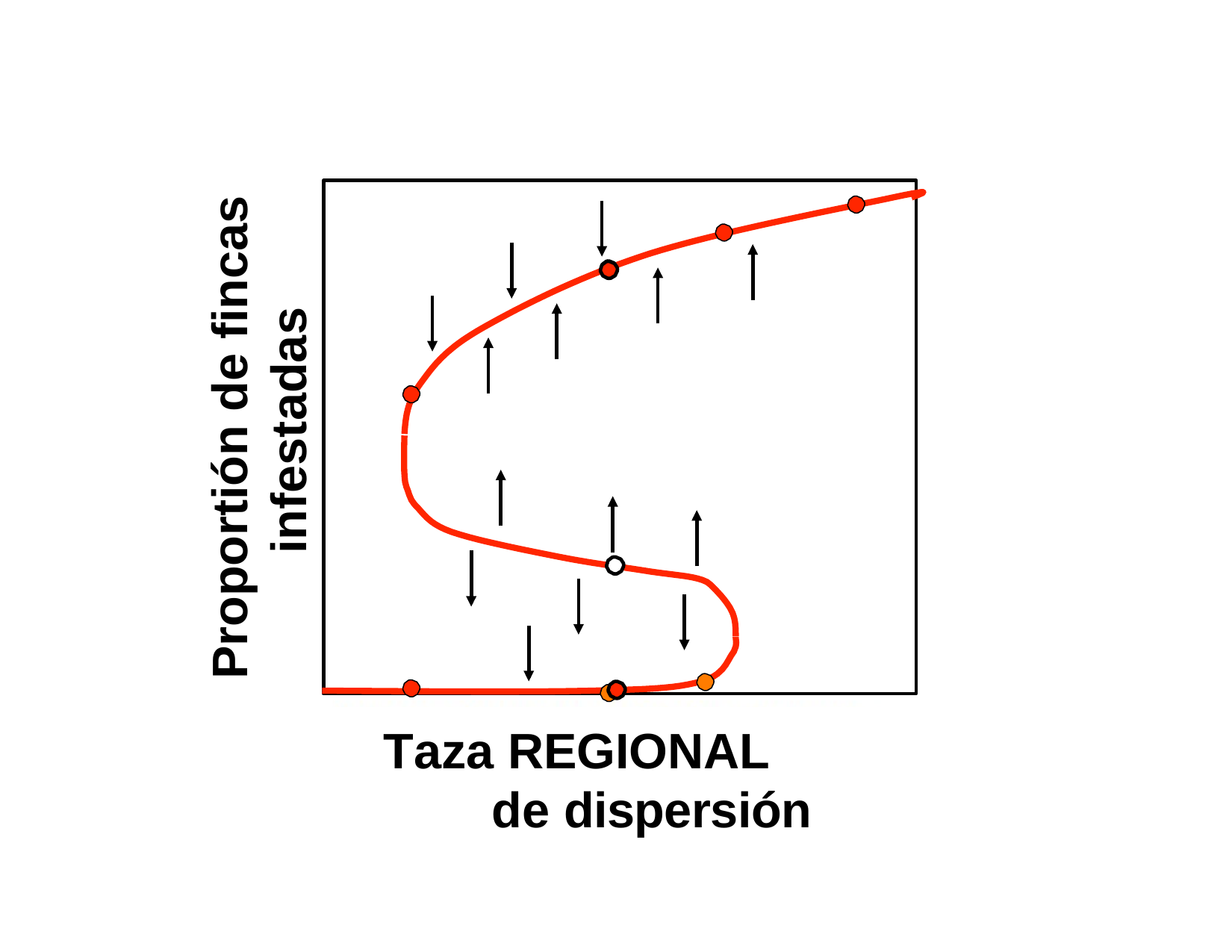

Proportión de fincas infestadas

Taza REGIONAL de dispersión